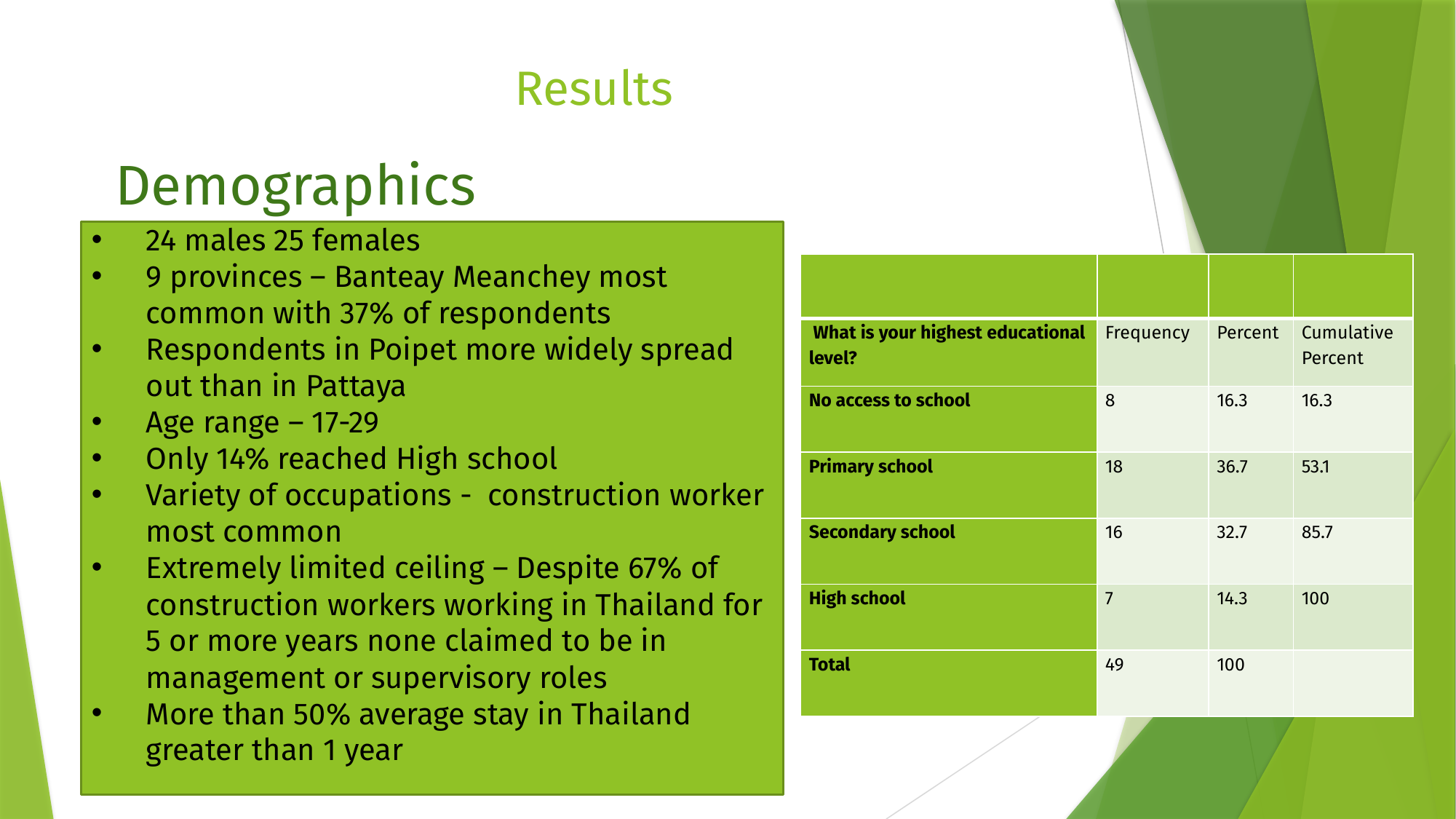

# Results
Demographics
24 males 25 females
9 provinces – Banteay Meanchey most common with 37% of respondents
Respondents in Poipet more widely spread out than in Pattaya
Age range – 17-29
Only 14% reached High school
Variety of occupations -  construction worker most common
Extremely limited ceiling – Despite 67% of construction workers working in Thailand for 5 or more years none claimed to be in management or supervisory roles
More than 50% average stay in Thailand greater than 1 year

|  |  |  |  |
| --- | --- | --- | --- |
| What is your highest educational level? | Frequency | Percent | Cumulative Percent |
| No access to school | 8 | 16.3 | 16.3 |
| Primary school | 18 | 36.7 | 53.1 |
| Secondary school | 16 | 32.7 | 85.7 |
| High school | 7 | 14.3 | 100 |
| Total | 49 | 100 |  |